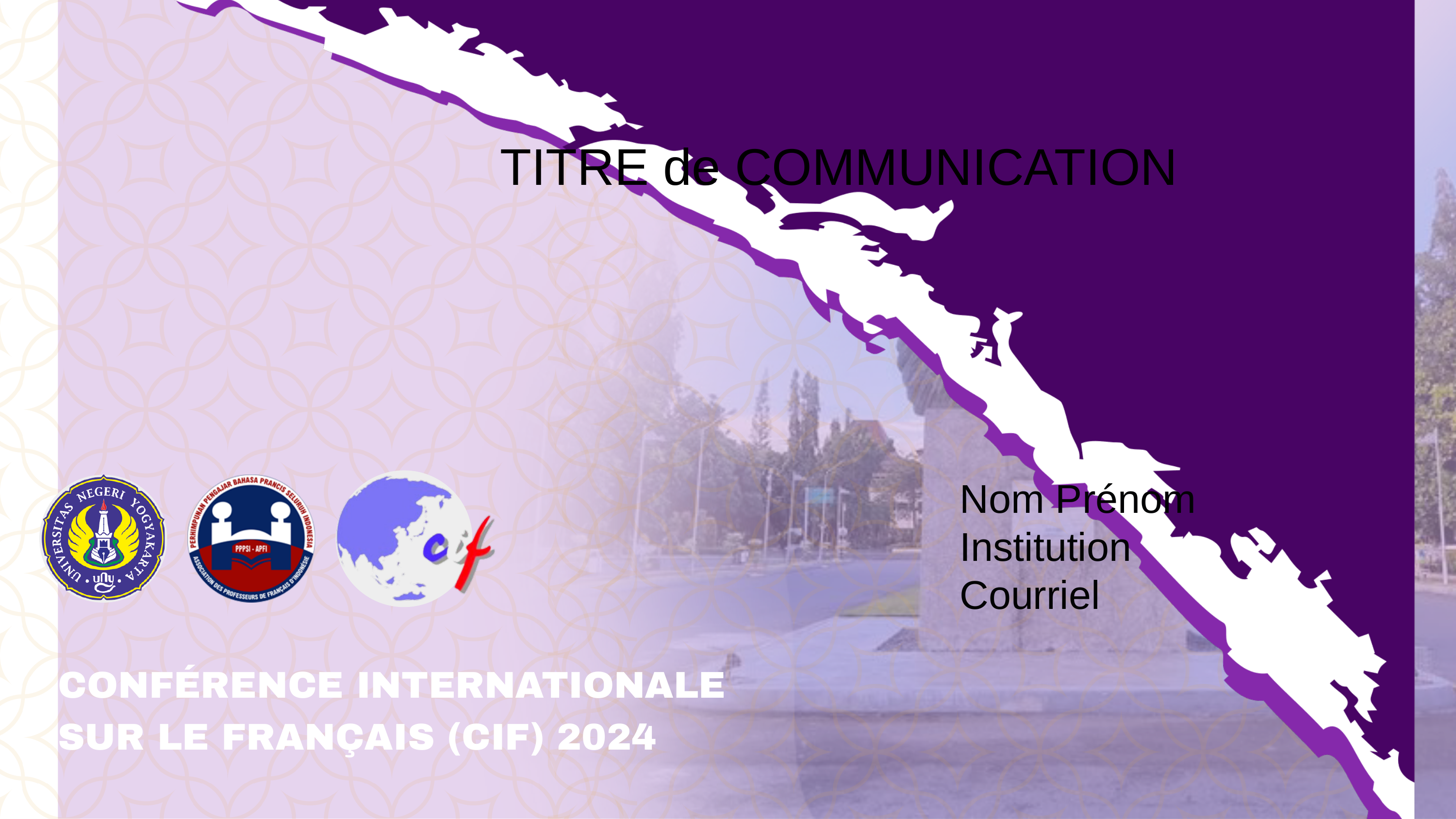

TITRE de COMMUNICATION

CONFÉRENCE INTERNATIONALE SUR LE FRANÇAIS (CIF) 2024

Nom Prénom
Institution
Courriel